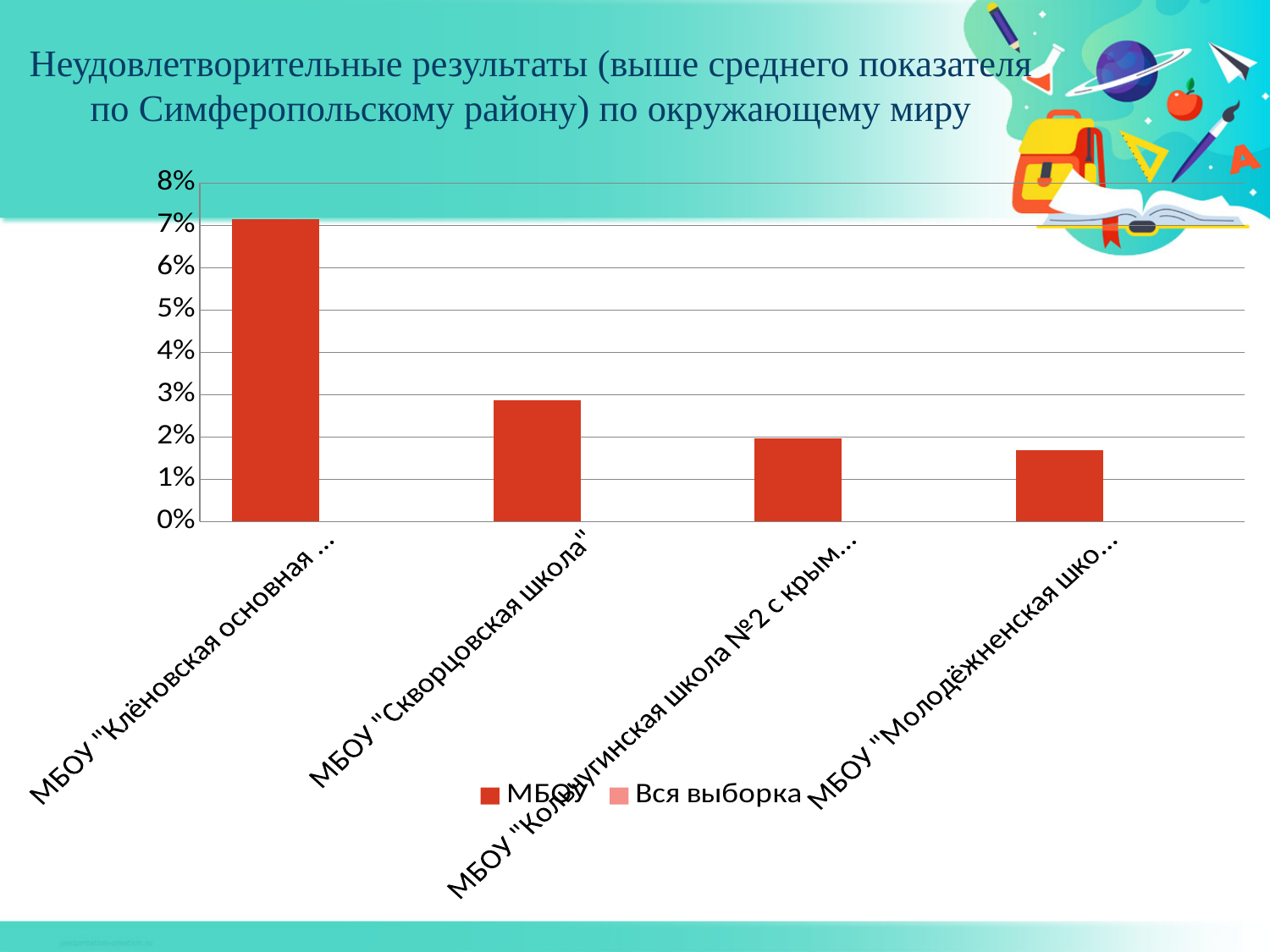

# Неудовлетворительные результаты (выше среднего показателя по Симферопольскому району) по окружающему миру

### Chart

| Category | МБОУ | Вся выборка |
|---|---|---|
| МБОУ "Клёновская основная школа"  | 0.0714 | None |
| МБОУ "Скворцовская школа" | 0.0286 | None |
| МБОУ "Кольчугинская школа №2 с крымскотатарским языком обучения" | 0.0196 | None |
| МБОУ "Молодёжненская школа №2" | 0.0169 | None |